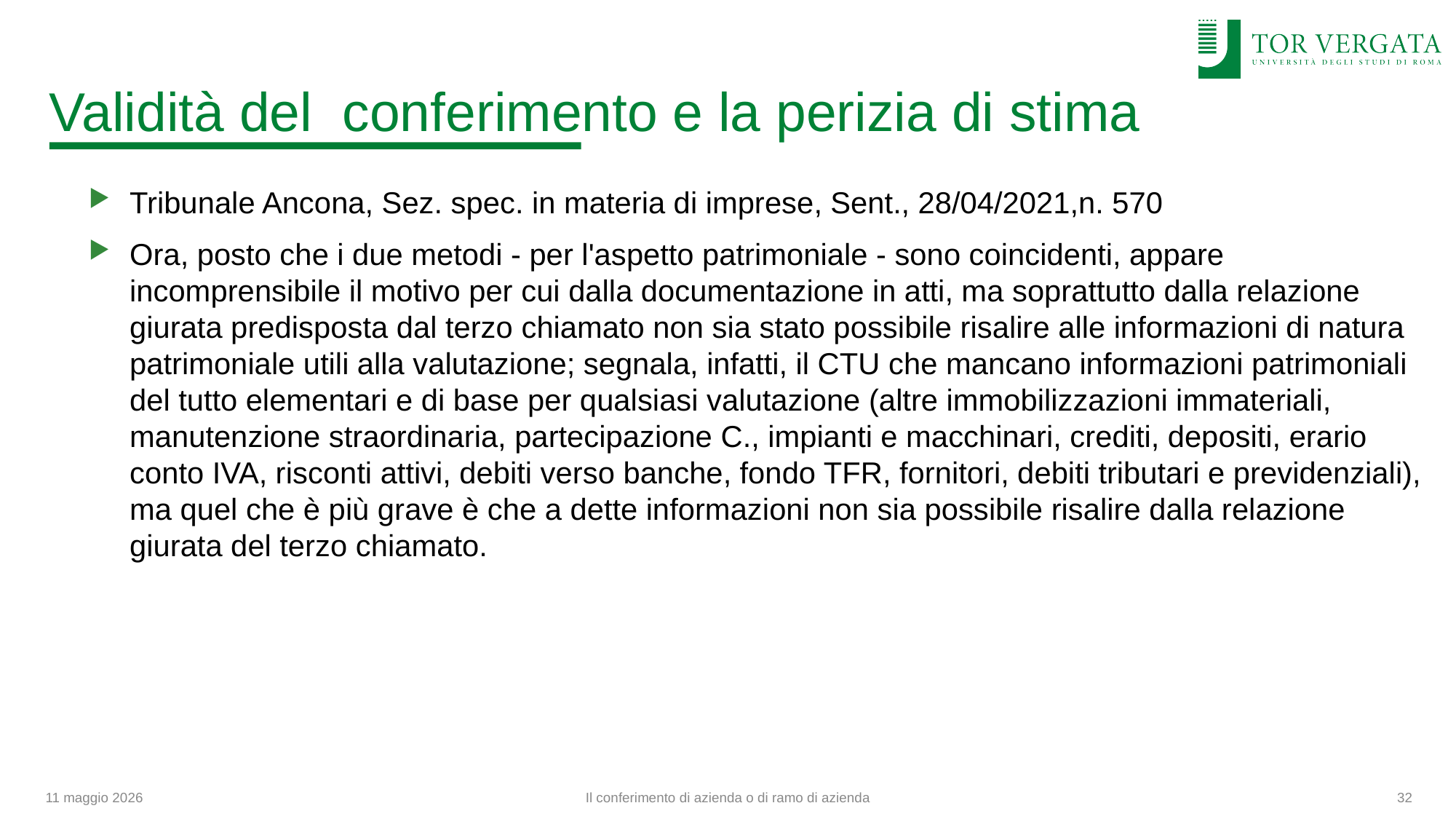

# Validità del  conferimento e la perizia di stima
Tribunale Ancona, Sez. spec. in materia di imprese, Sent., 28/04/2021,n. 570
Ora, posto che i due metodi - per l'aspetto patrimoniale - sono coincidenti, appare incomprensibile il motivo per cui dalla documentazione in atti, ma soprattutto dalla relazione giurata predisposta dal terzo chiamato non sia stato possibile risalire alle informazioni di natura patrimoniale utili alla valutazione; segnala, infatti, il CTU che mancano informazioni patrimoniali del tutto elementari e di base per qualsiasi valutazione (altre immobilizzazioni immateriali, manutenzione straordinaria, partecipazione C., impianti e macchinari, crediti, depositi, erario conto IVA, risconti attivi, debiti verso banche, fondo TFR, fornitori, debiti tributari e previdenziali), ma quel che è più grave è che a dette informazioni non sia possibile risalire dalla relazione giurata del terzo chiamato.
11 maggio 2026
Il conferimento di azienda o di ramo di azienda
32